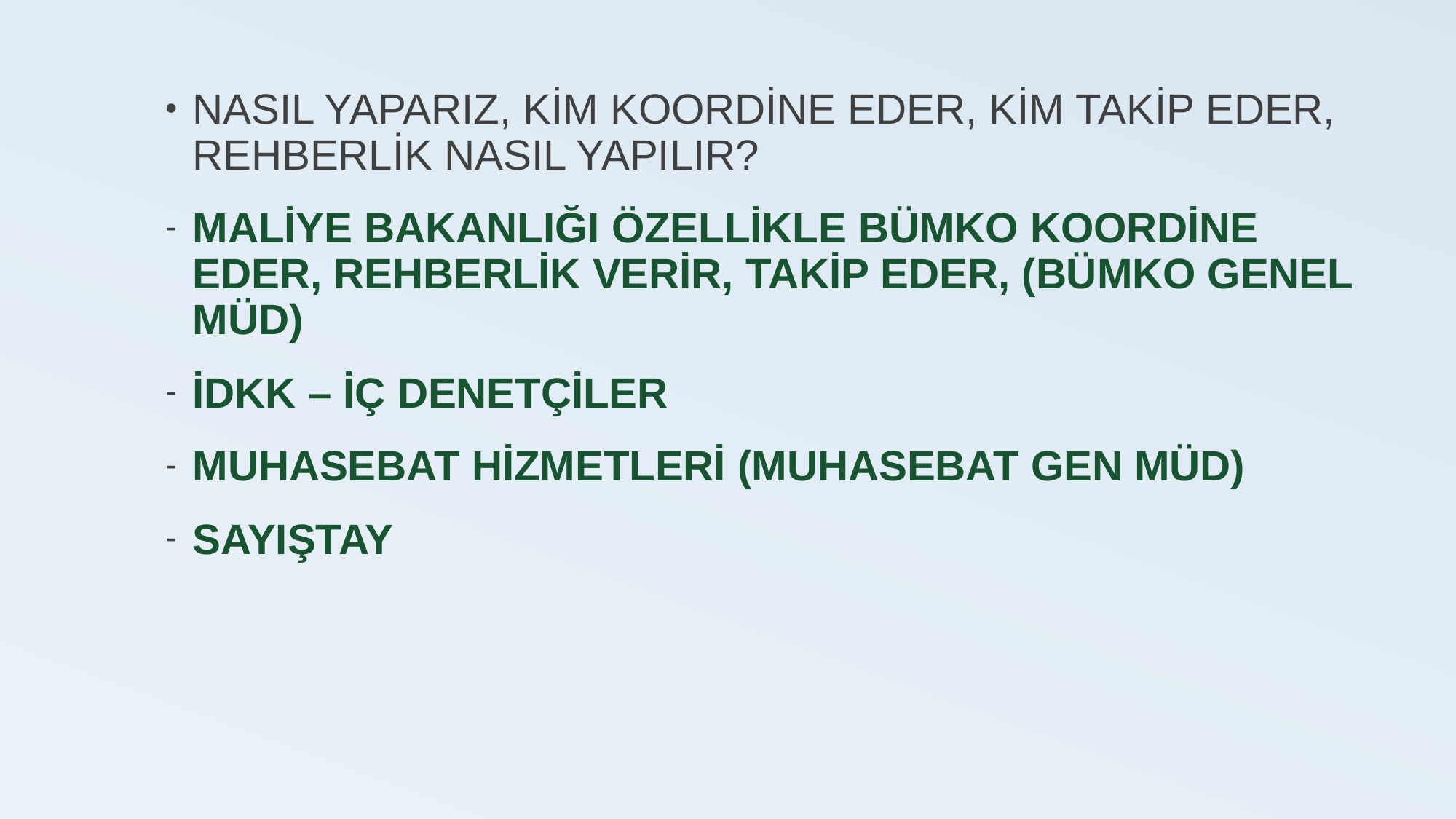

NASIL YAPARIZ, KİM KOORDİNE EDER, KİM TAKİP EDER, REHBERLİK NASIL YAPILIR?
MALİYE BAKANLIĞI ÖZELLİKLE BÜMKO KOORDİNE EDER, REHBERLİK VERİR, TAKİP EDER, (BÜMKO GENEL MÜD)
İDKK – İÇ DENETÇİLER
MUHASEBAT HİZMETLERİ (MUHASEBAT GEN MÜD)
SAYIŞTAY